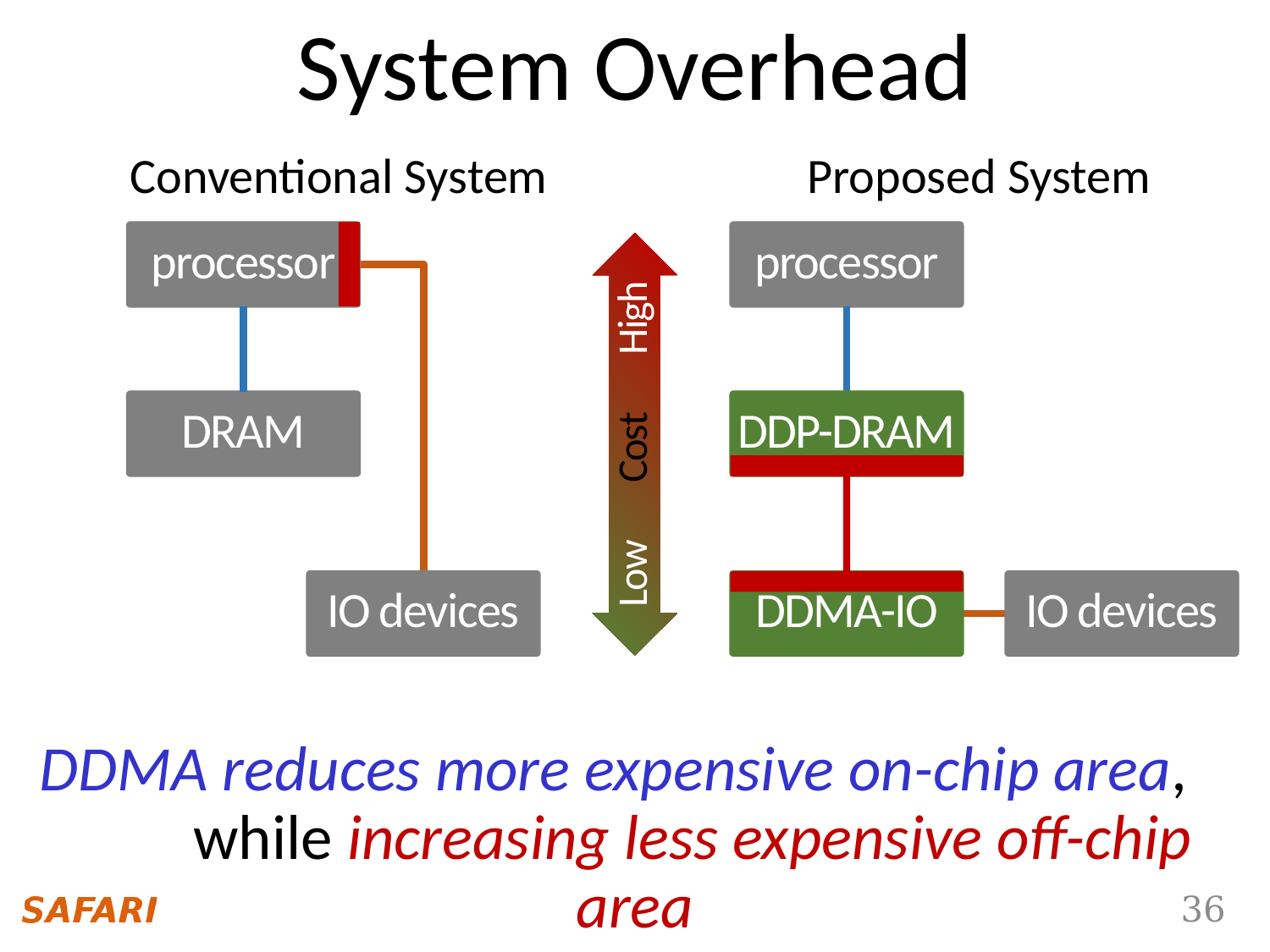

System Overhead
Conventional System
processor
DRAM
IO devices
Proposed System
processor
DDP-DRAM
DDMA-IO
IO devices

Low       Cost       High

DDMA reduces more expensive on-chip area,            while increasing less expensive off-chip area